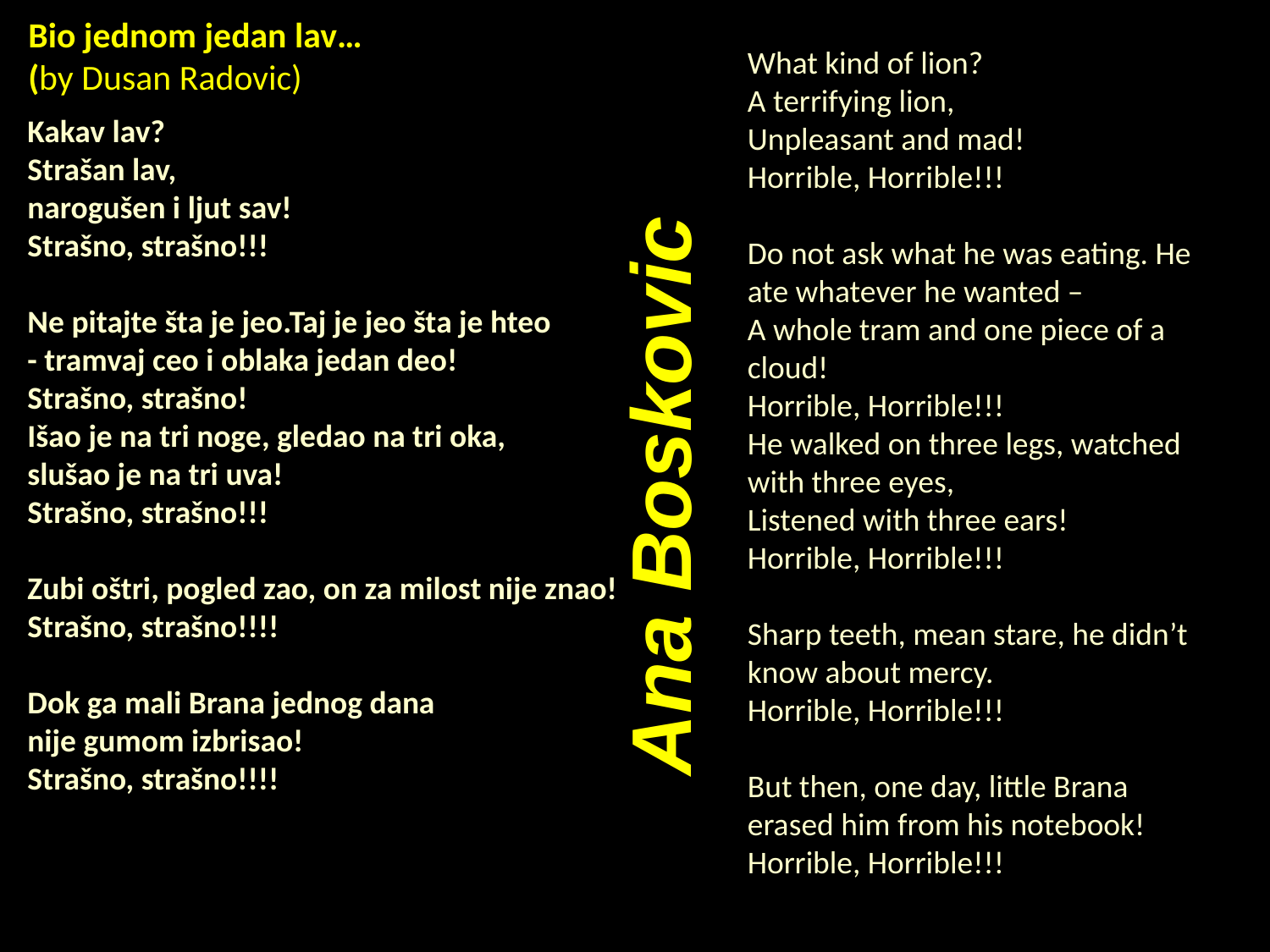

Bio jednom jedan lav…
(by Dusan Radovic)
What kind of lion?
A terrifying lion,
Unpleasant and mad!
Horrible, Horrible!!!

Do not ask what he was eating. He ate whatever he wanted –
A whole tram and one piece of a cloud!
Horrible, Horrible!!!
He walked on three legs, watched with three eyes,
Listened with three ears!
Horrible, Horrible!!!

Sharp teeth, mean stare, he didn’t know about mercy.
Horrible, Horrible!!!

But then, one day, little Brana erased him from his notebook!
Horrible, Horrible!!!

Kakav lav?
Strašan lav,
narogušen i ljut sav!
Strašno, strašno!!!
Ne pitajte šta je jeo.Taj je jeo šta je hteo
- tramvaj ceo i oblaka jedan deo!
Strašno, strašno!
Išao je na tri noge, gledao na tri oka,
slušao je na tri uva!
Strašno, strašno!!!
Zubi oštri, pogled zao, on za milost nije znao!
Strašno, strašno!!!!
Dok ga mali Brana jednog dana
nije gumom izbrisao!
Strašno, strašno!!!!
Ana Boskovic